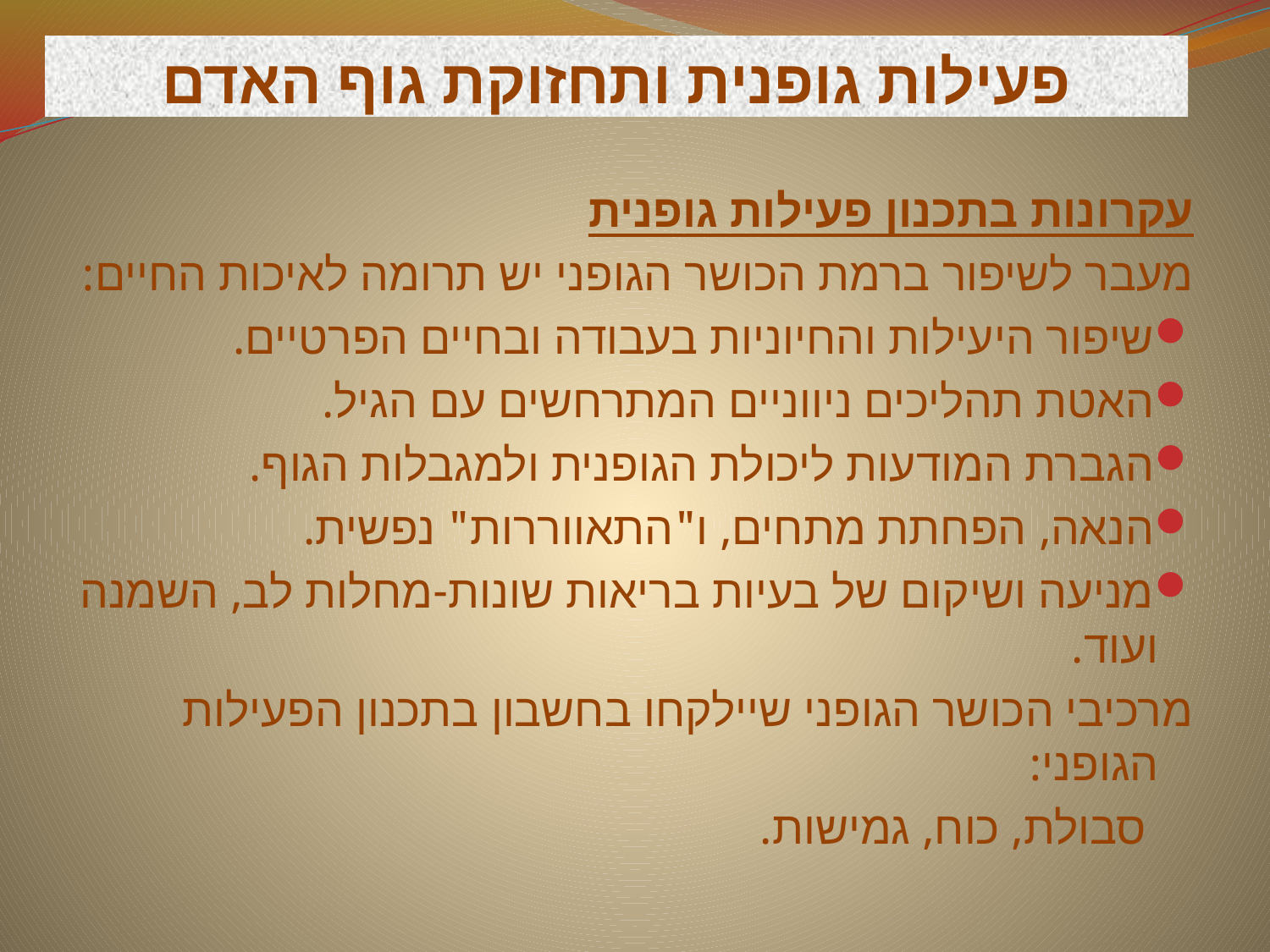

# פעילות גופנית ותחזוקת גוף האדם
עקרונות בתכנון פעילות גופנית
מעבר לשיפור ברמת הכושר הגופני יש תרומה לאיכות החיים:
שיפור היעילות והחיוניות בעבודה ובחיים הפרטיים.
האטת תהליכים ניווניים המתרחשים עם הגיל.
הגברת המודעות ליכולת הגופנית ולמגבלות הגוף.
הנאה, הפחתת מתחים, ו"התאווררות" נפשית.
מניעה ושיקום של בעיות בריאות שונות-מחלות לב, השמנה ועוד.
מרכיבי הכושר הגופני שיילקחו בחשבון בתכנון הפעילות הגופני:
    סבולת, כוח, גמישות.